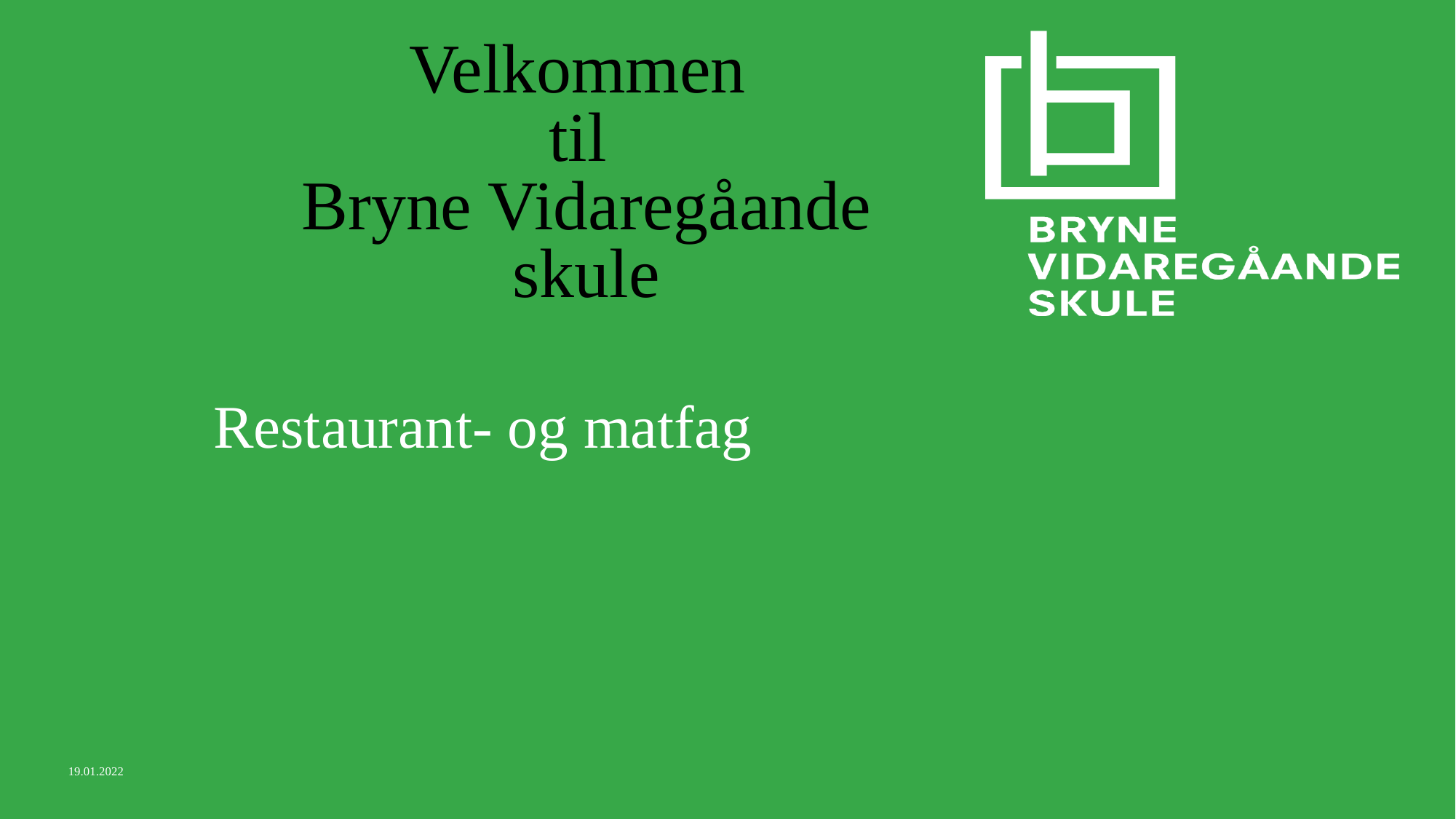

# Velkommen til Bryne Vidaregåande skule

Restaurant- og matfag

19.01.2022